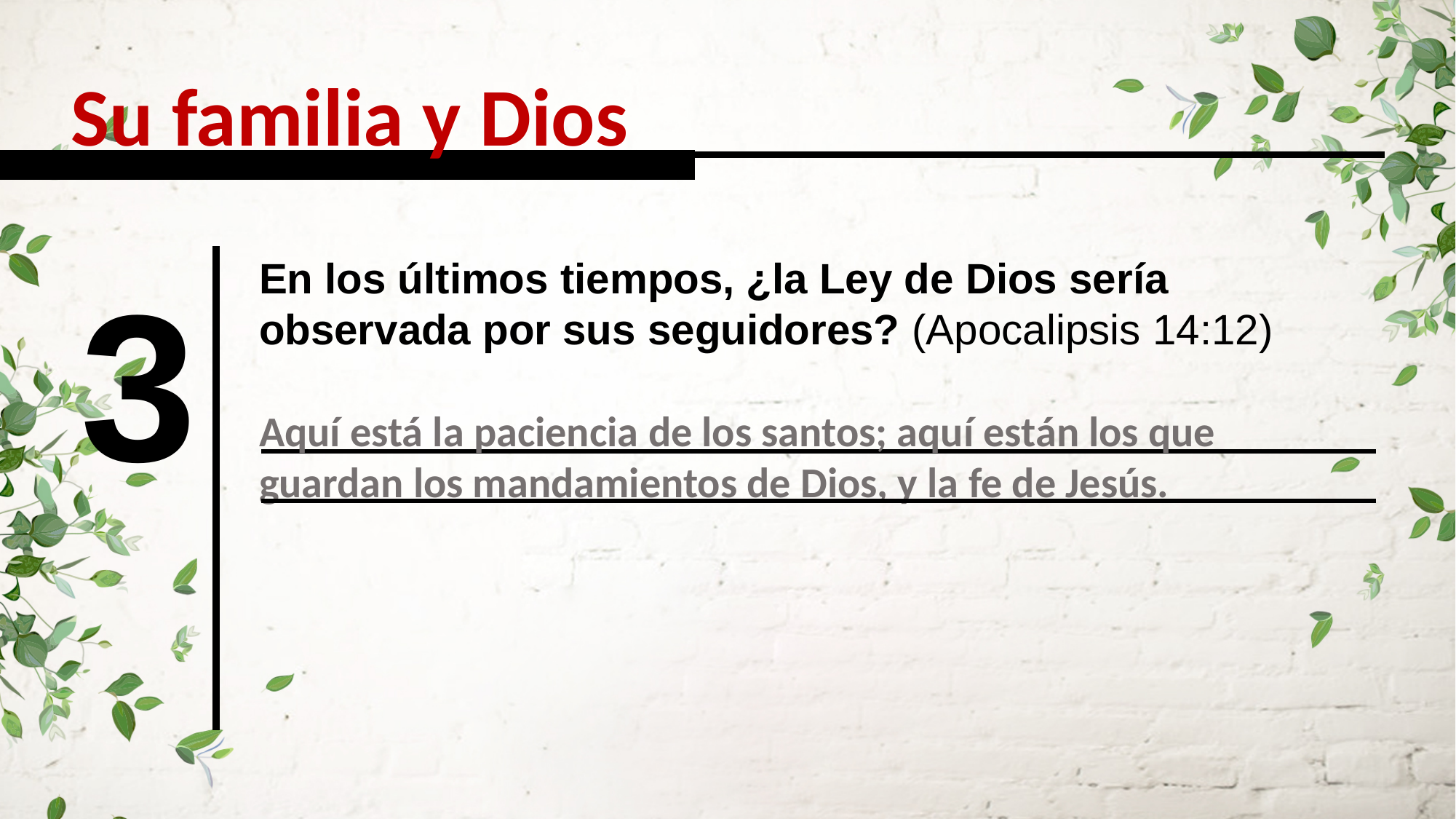

Su familia y Dios

3
En los últimos tiempos, ¿la Ley de Dios sería observada por sus seguidores? (Apocalipsis 14:12)
Aquí está la paciencia de los santos; aquí están los que guardan los mandamientos de Dios, y la fe de Jesús.